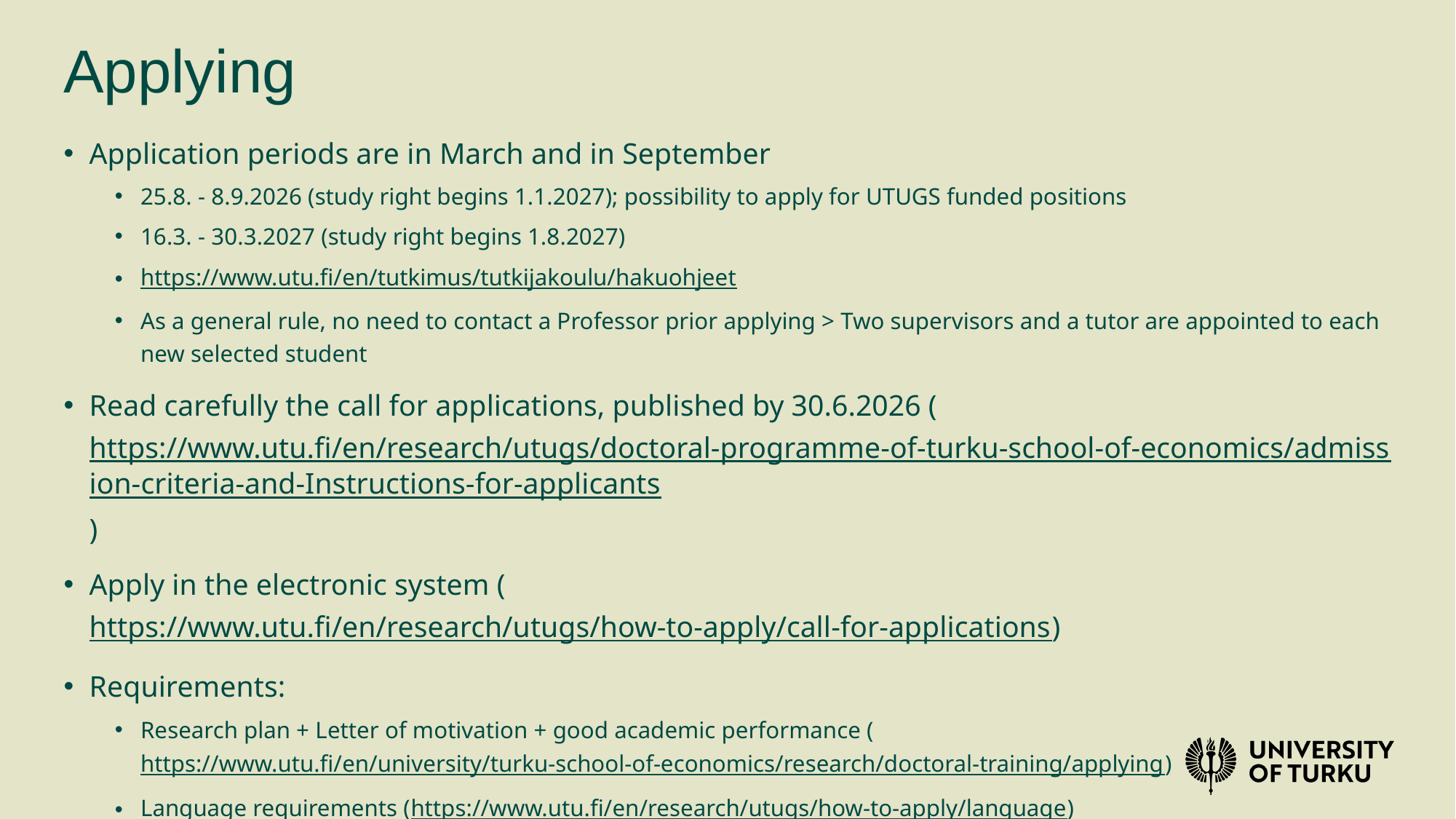

# Applying
Application periods are in March and in September
25.8. - 8.9.2026 (study right begins 1.1.2027); possibility to apply for UTUGS funded positions
16.3. - 30.3.2027 (study right begins 1.8.2027)
https://www.utu.fi/en/tutkimus/tutkijakoulu/hakuohjeet
As a general rule, no need to contact a Professor prior applying > Two supervisors and a tutor are appointed to each new selected student
Read carefully the call for applications, published by 30.6.2026 (https://www.utu.fi/en/research/utugs/doctoral-programme-of-turku-school-of-economics/admission-criteria-and-Instructions-for-applicants)
Apply in the electronic system (https://www.utu.fi/en/research/utugs/how-to-apply/call-for-applications)
Requirements:
Research plan + Letter of motivation + good academic performance (https://www.utu.fi/en/university/turku-school-of-economics/research/doctoral-training/applying)
Language requirements (https://www.utu.fi/en/research/utugs/how-to-apply/language)